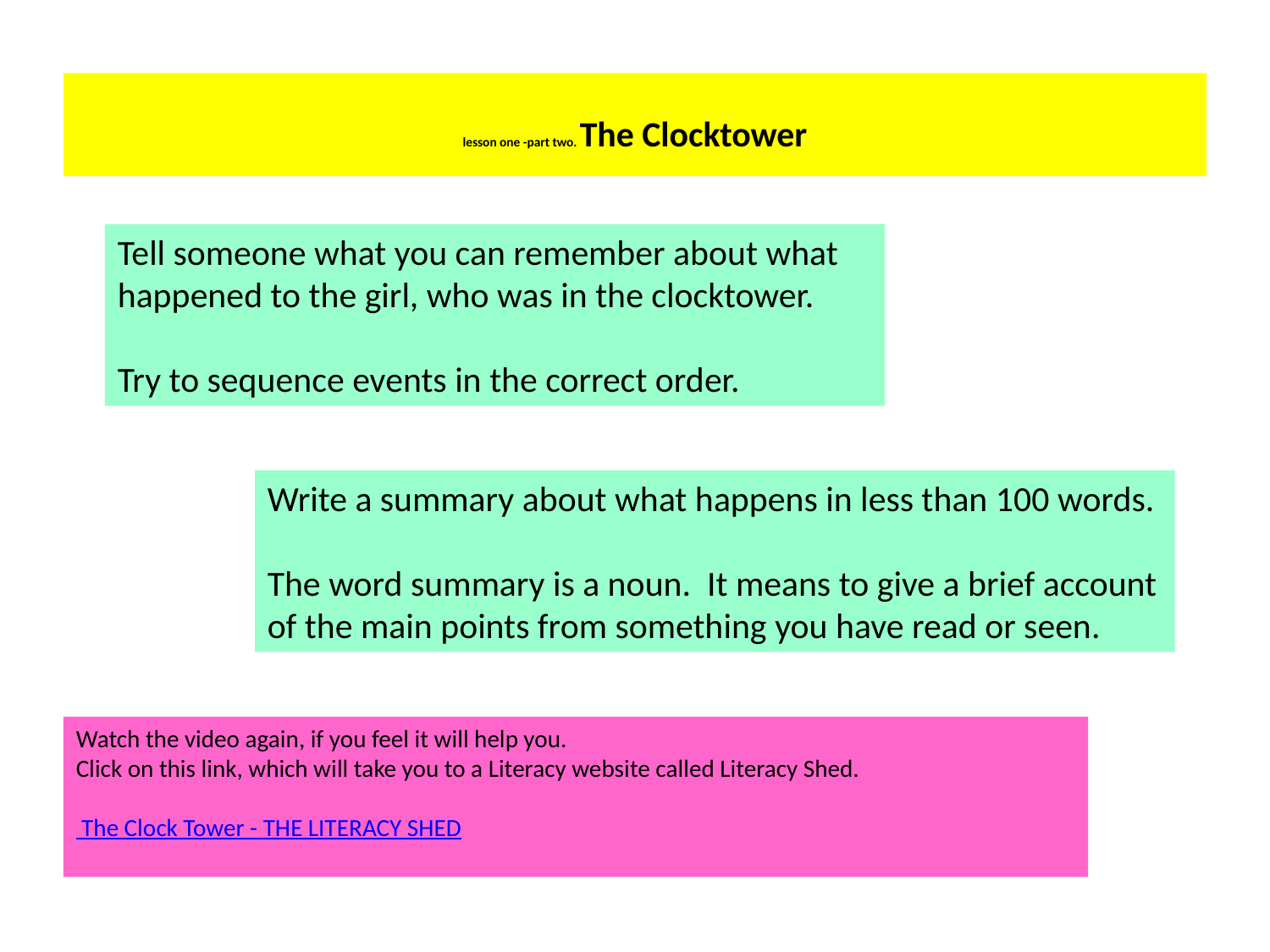

# lesson one -part two. The Clocktower
Tell someone what you can remember about what happened to the girl, who was in the clocktower.

Try to sequence events in the correct order.
Write a summary about what happens in less than 100 words.

The word summary is a noun.  It means to give a brief account of the main points from something you have read or seen.
Watch the video again, if you feel it will help you.
Click on this link, which will take you to a Literacy website called Literacy Shed.

 The Clock Tower - THE LITERACY SHED